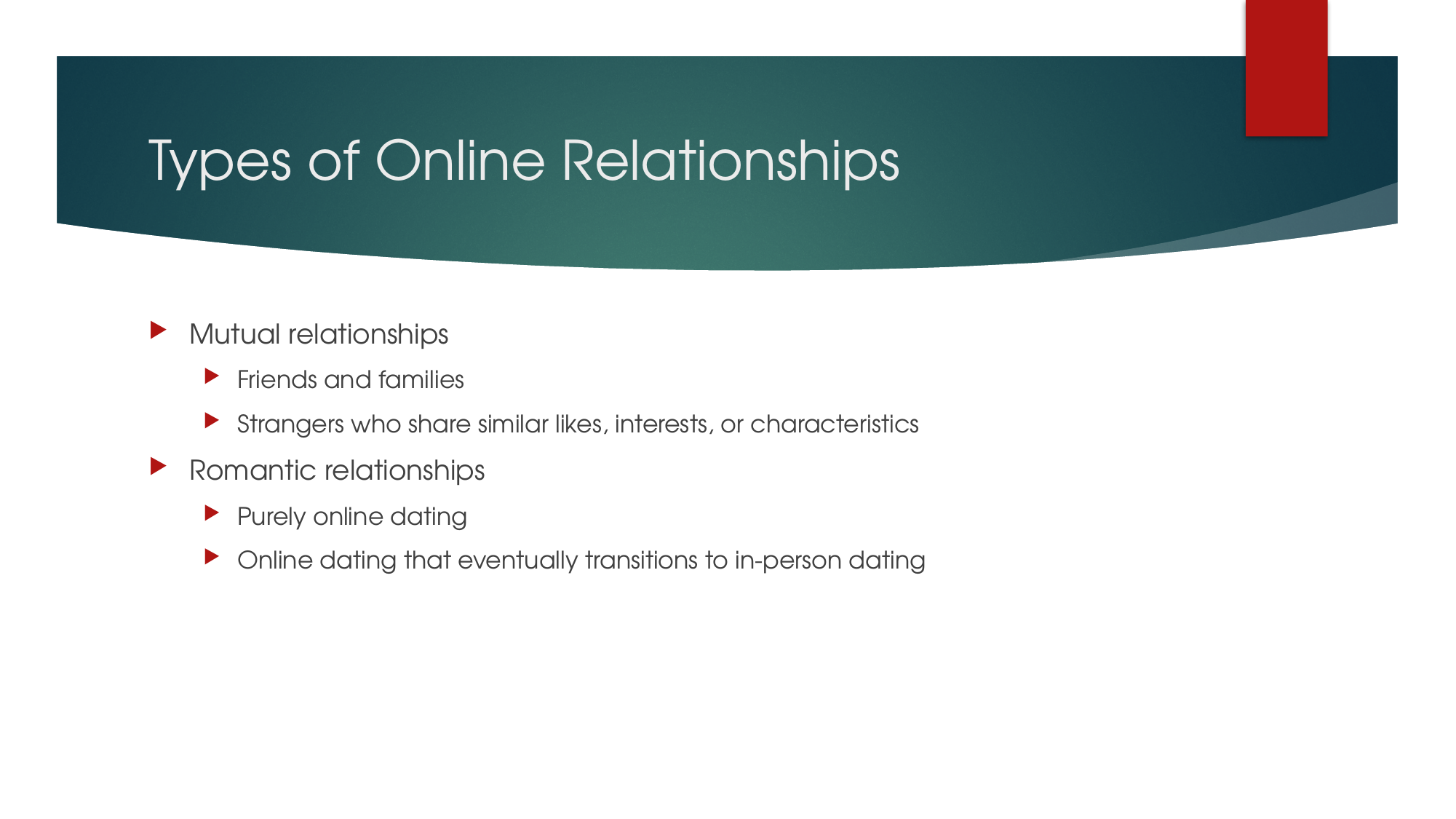

# Types of Online Relationships
Mutual relationships
Friends and families
Strangers who share similar likes, interests, or characteristics
Romantic relationships
Purely online dating
Online dating that eventually transitions to in-person dating